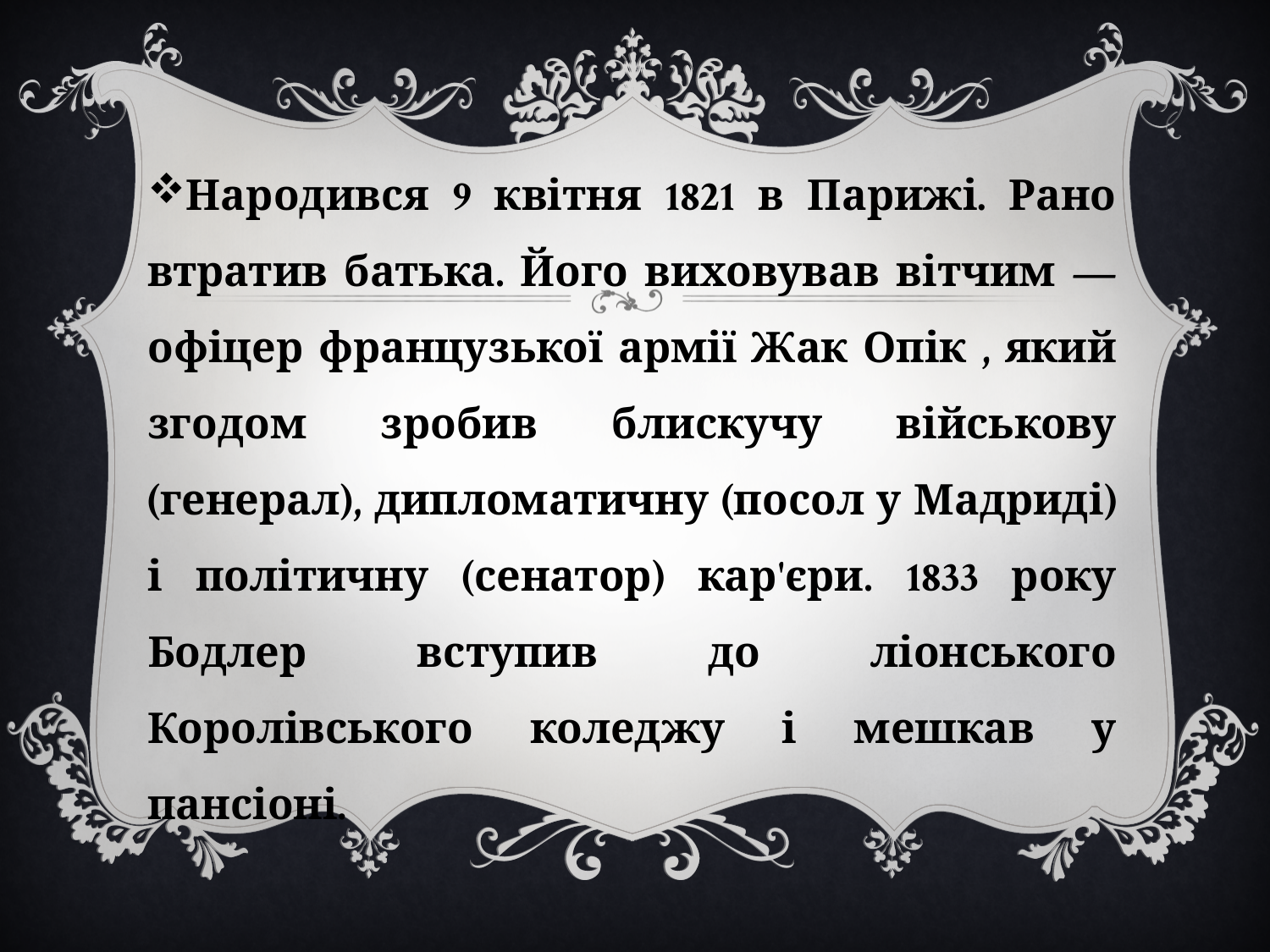

Народився 9 квітня 1821 в Парижі. Рано втратив батька. Його виховував вітчим — офіцер французької армії Жак Опік , який згодом зробив блискучу військову (генерал), дипломатичну (посол у Мадриді) і політичну (сенатор) кар'єри. 1833 року Бодлер вступив до ліонського Королівського коледжу і мешкав у пансіоні.